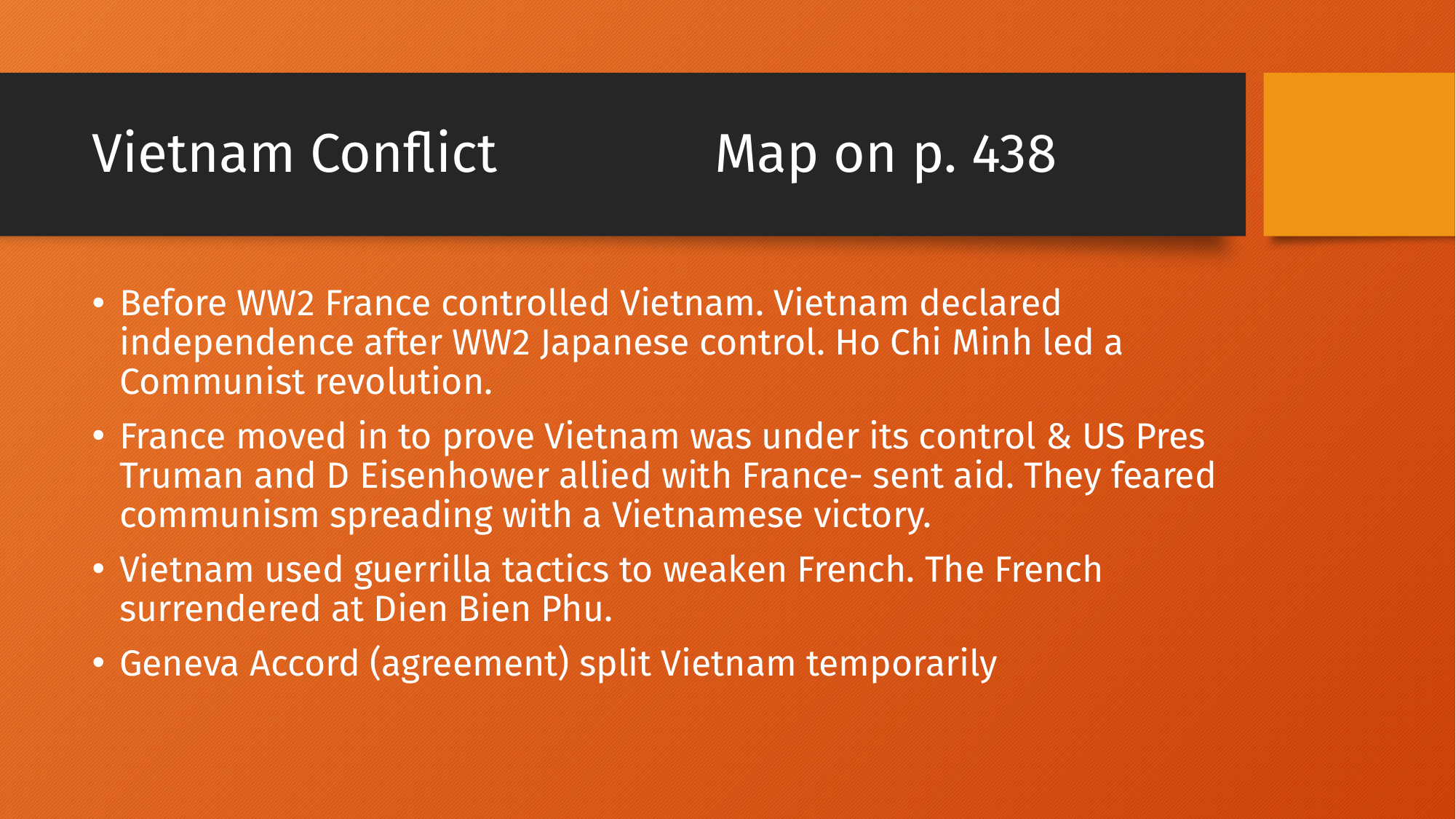

# Vietnam Conflict               Map on p. 438
Before WW2 France controlled Vietnam. Vietnam declared independence after WW2 Japanese control. Ho Chi Minh led a Communist revolution.
France moved in to prove Vietnam was under its control & US Pres Truman and D Eisenhower allied with France- sent aid. They feared communism spreading with a Vietnamese victory.
Vietnam used guerrilla tactics to weaken French. The French surrendered at Dien Bien Phu.
Geneva Accord (agreement) split Vietnam temporarily